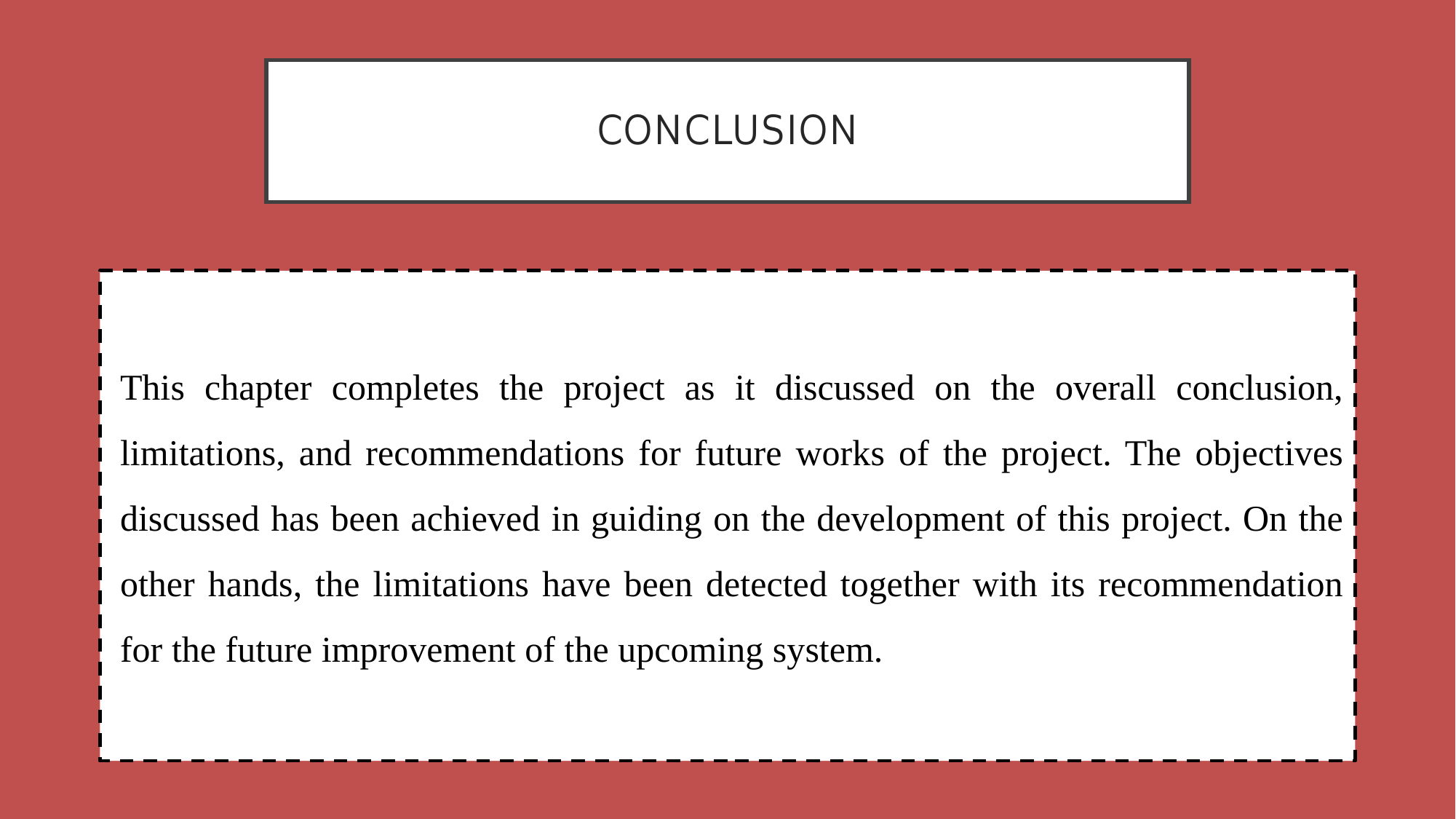

# conclusion

This chapter completes the project as it discussed on the overall conclusion, limitations, and recommendations for future works of the project. The objectives discussed has been achieved in guiding on the development of this project. On the other hands, the limitations have been detected together with its recommendation for the future improvement of the upcoming system.